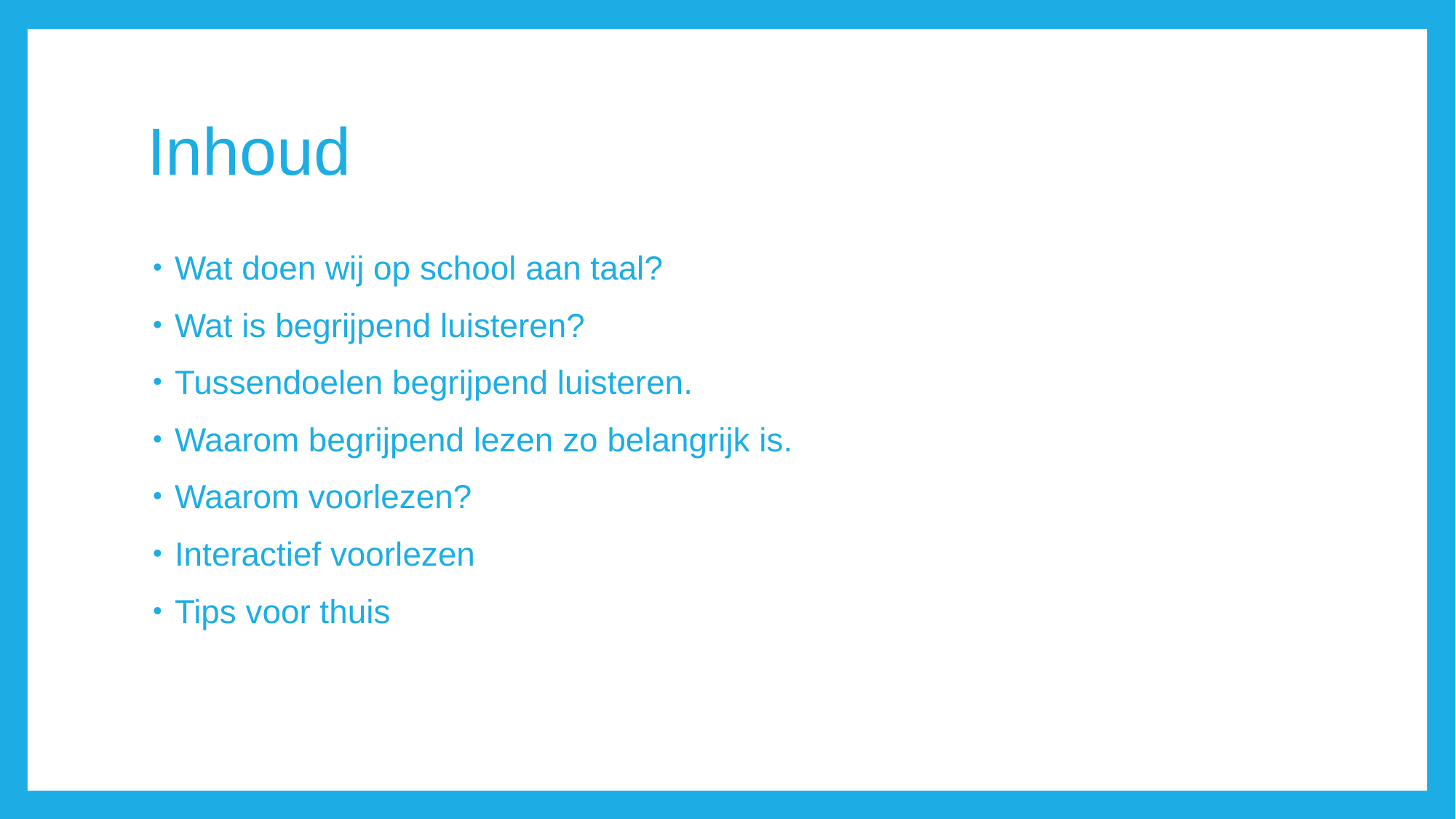

# Inhoud
Wat doen wij op school aan taal?
Wat is begrijpend luisteren?
Tussendoelen begrijpend luisteren.
Waarom begrijpend lezen zo belangrijk is.
Waarom voorlezen?
Interactief voorlezen
Tips voor thuis